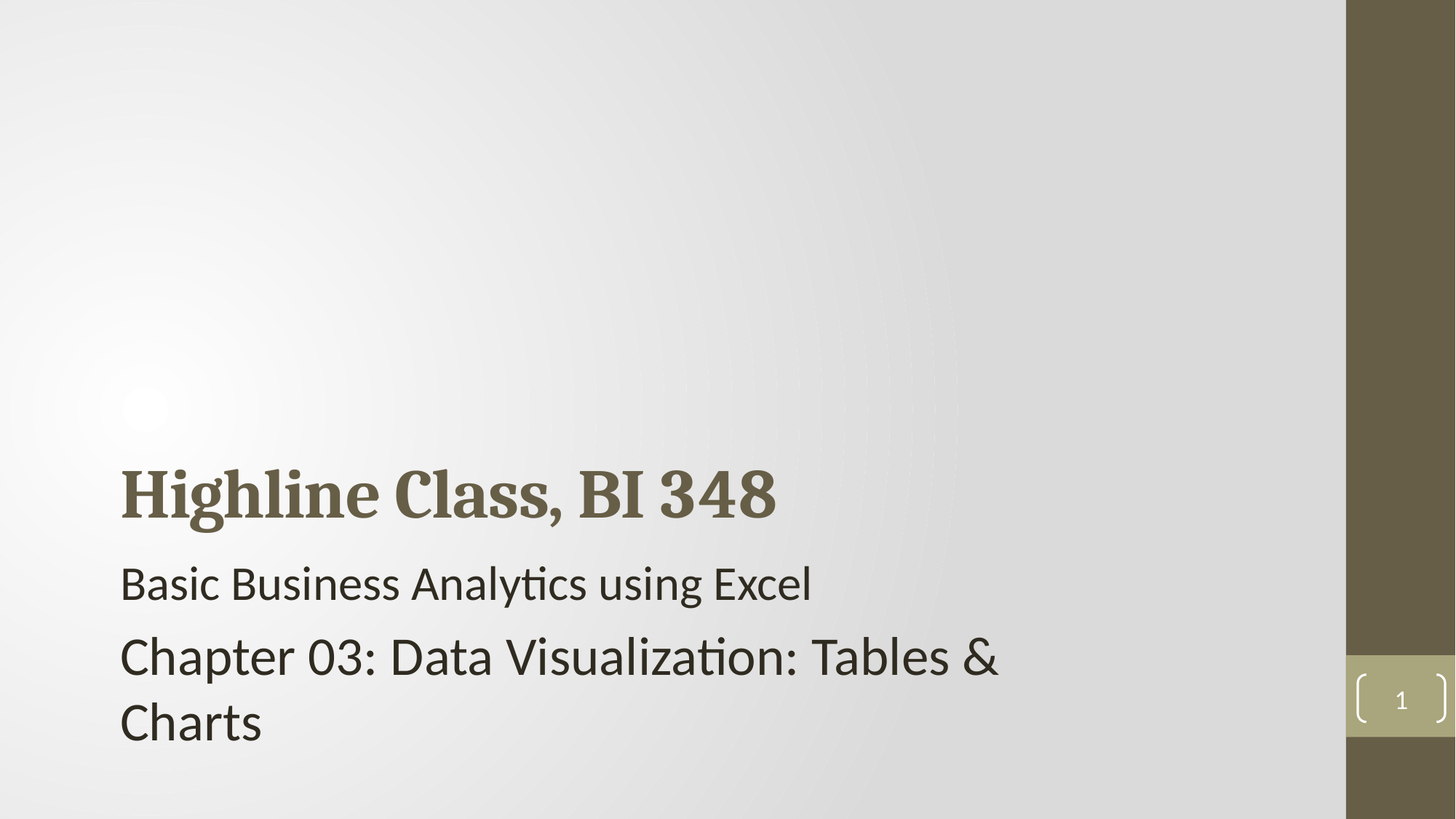

# Highline Class, BI 348
Basic Business Analytics using Excel
Chapter 03: Data Visualization: Tables & Charts
1